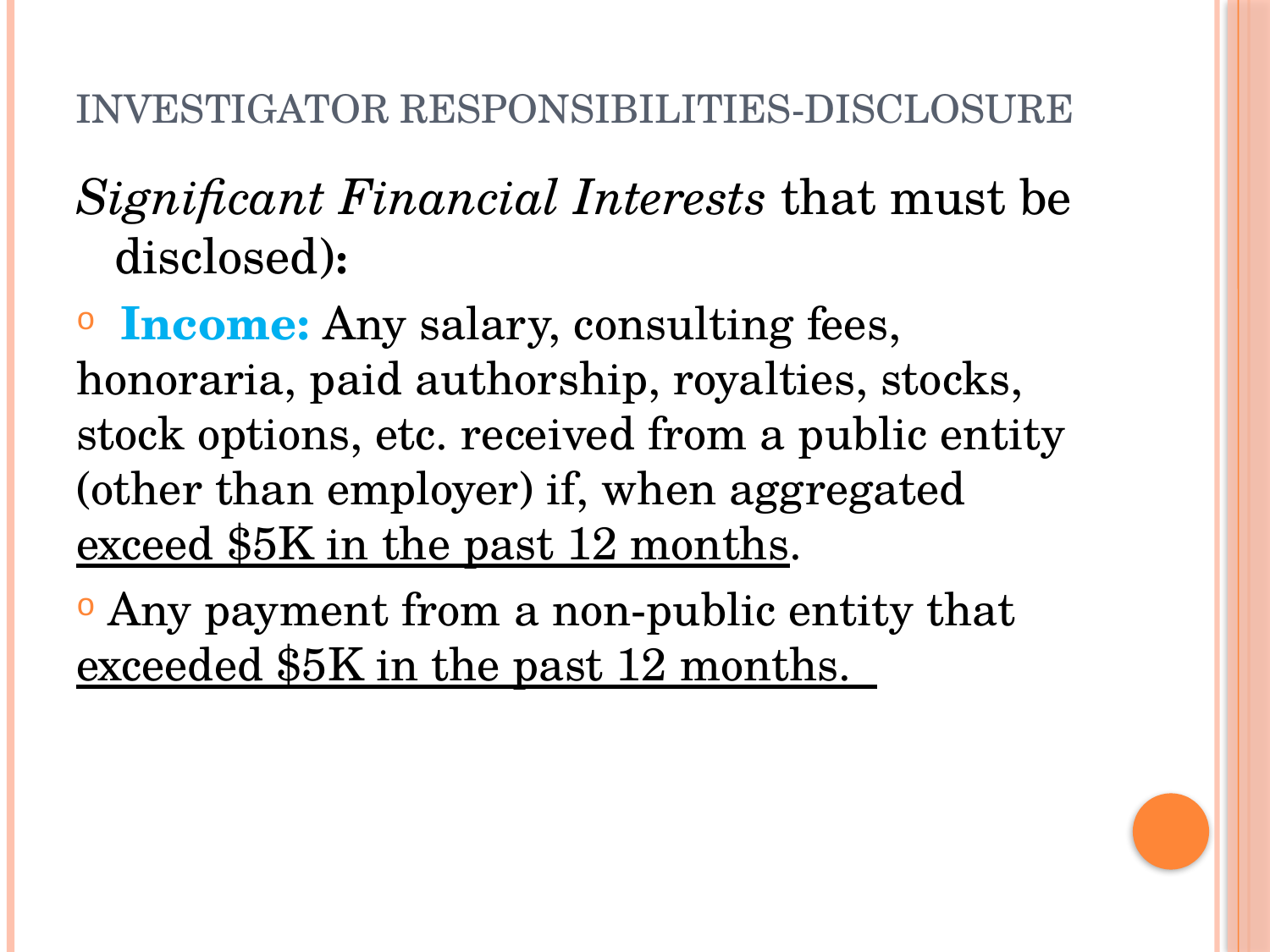

# Investigator responsibilities-Disclosure
Significant Financial Interests that must be disclosed):
  Income: Any salary, consulting fees, honoraria, paid authorship, royalties, stocks, stock options, etc. received from a public entity (other than employer) if, when aggregated exceed $5K in the past 12 months.
 Any payment from a non-public entity that exceeded $5K in the past 12 months.